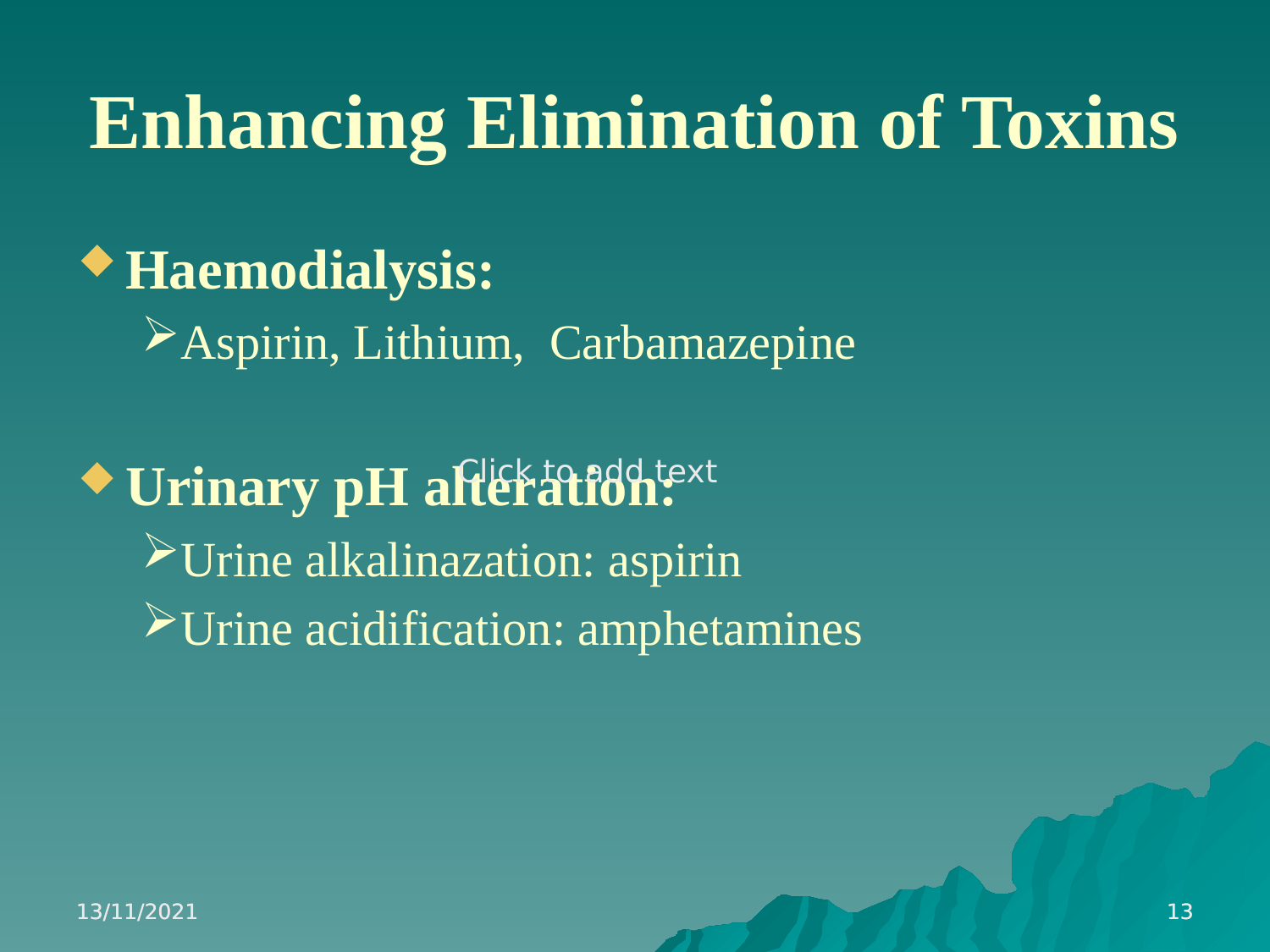

# Enhancing Elimination of Toxins
Haemodialysis:
Aspirin, Lithium,  Carbamazepine

Urinary pH alteration:
Urine alkalinazation: aspirin
Urine acidification: amphetamines

Click to add text
13/11/2021
13/11/2021
13
13